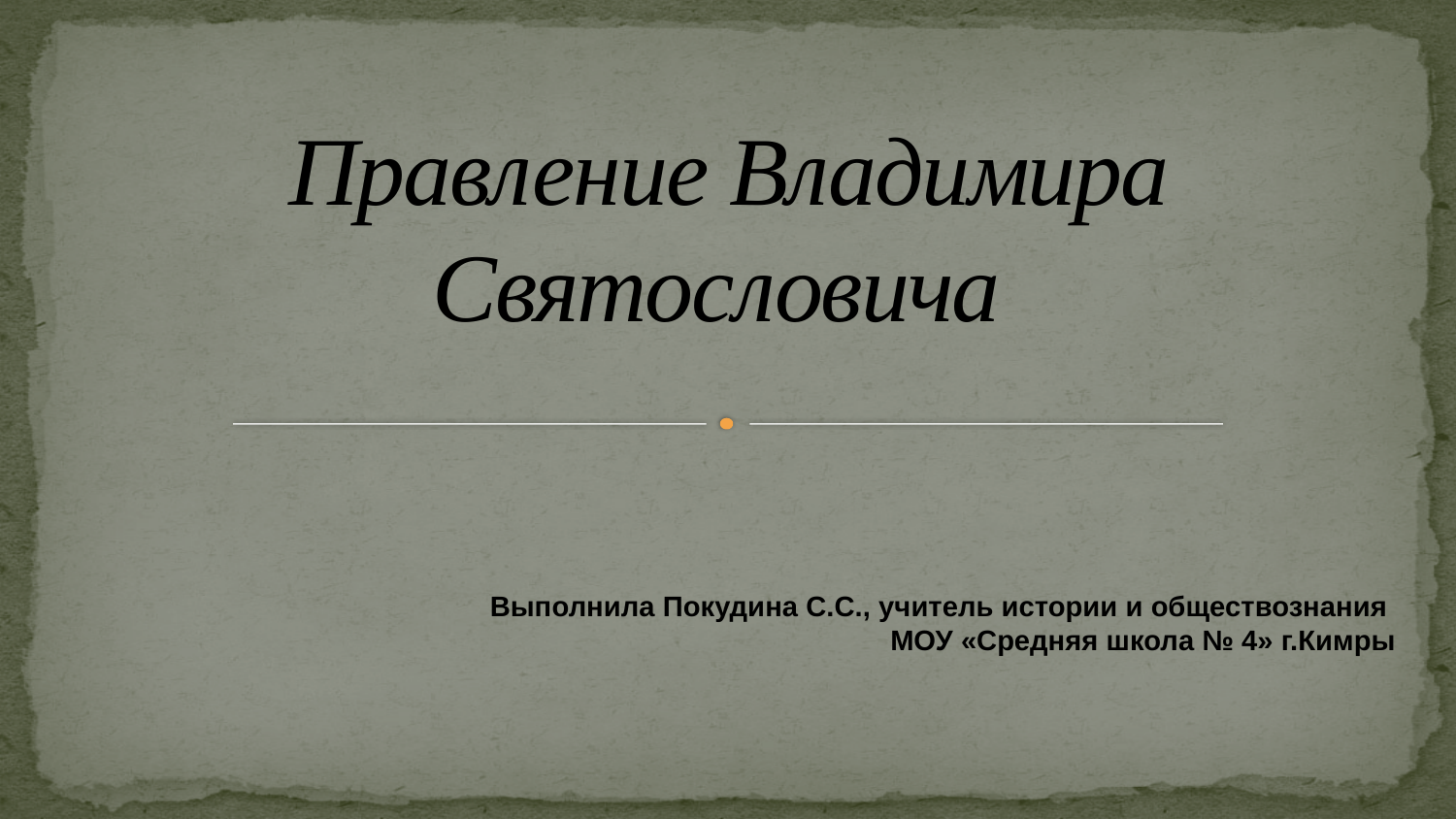

# Правление Владимира Святословича
Выполнила Покудина С.С., учитель истории и обществознания
                                                  МОУ «Средняя школа № 4» г.Кимры